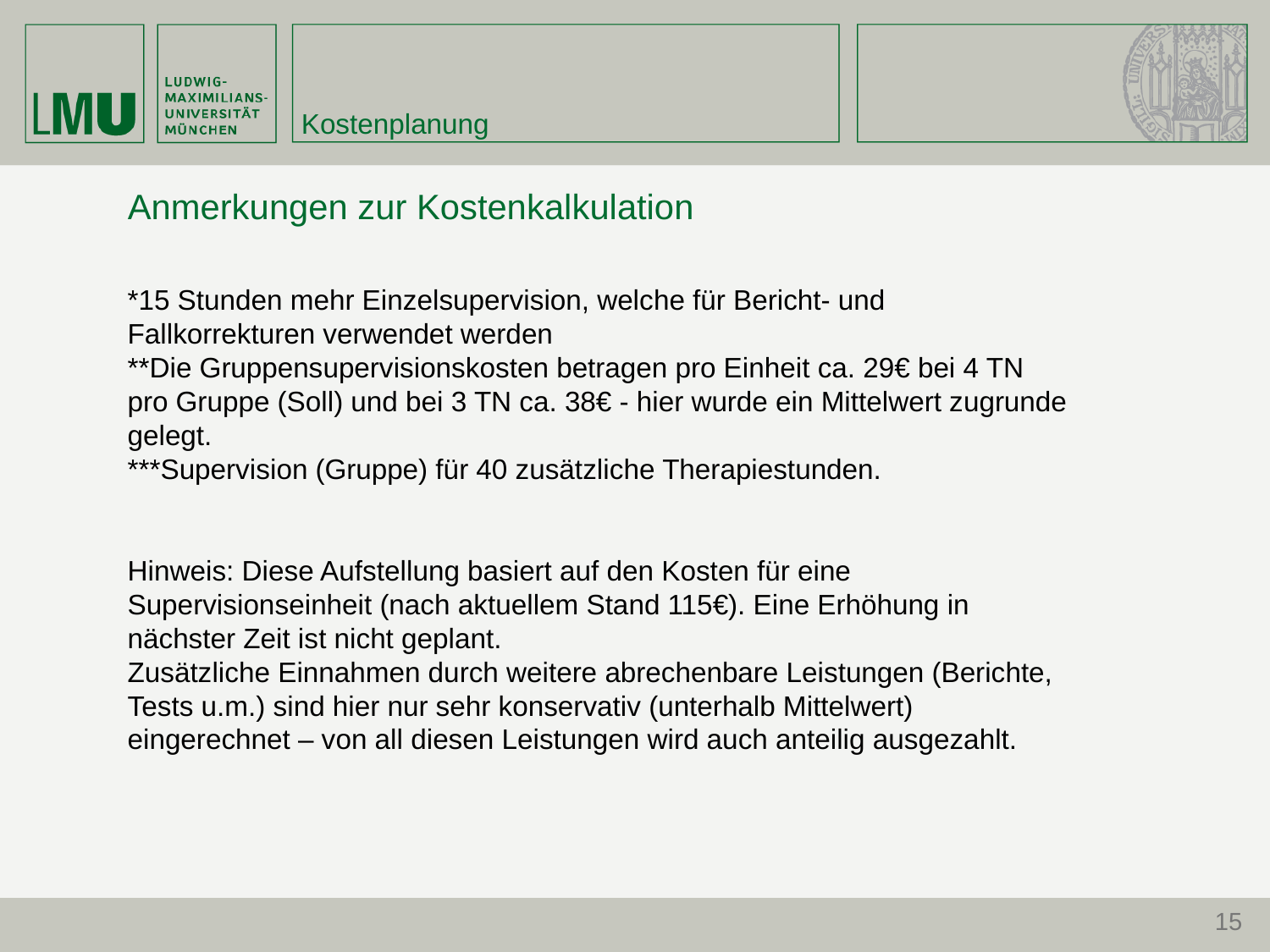

# Kostenplanung
Anmerkungen zur Kostenkalkulation
*15 Stunden mehr Einzelsupervision, welche für Bericht- und Fallkorrekturen verwendet werden
**Die Gruppensupervisionskosten betragen pro Einheit ca. 29€ bei 4 TN pro Gruppe (Soll) und bei 3 TN ca. 38€ - hier wurde ein Mittelwert zugrunde gelegt.
***Supervision (Gruppe) für 40 zusätzliche Therapiestunden.

Hinweis: Diese Aufstellung basiert auf den Kosten für eine Supervisionseinheit (nach aktuellem Stand 115€). Eine Erhöhung in nächster Zeit ist nicht geplant.
Zusätzliche Einnahmen durch weitere abrechenbare Leistungen (Berichte, Tests u.m.) sind hier nur sehr konservativ (unterhalb Mittelwert) eingerechnet – von all diesen Leistungen wird auch anteilig ausgezahlt.
15